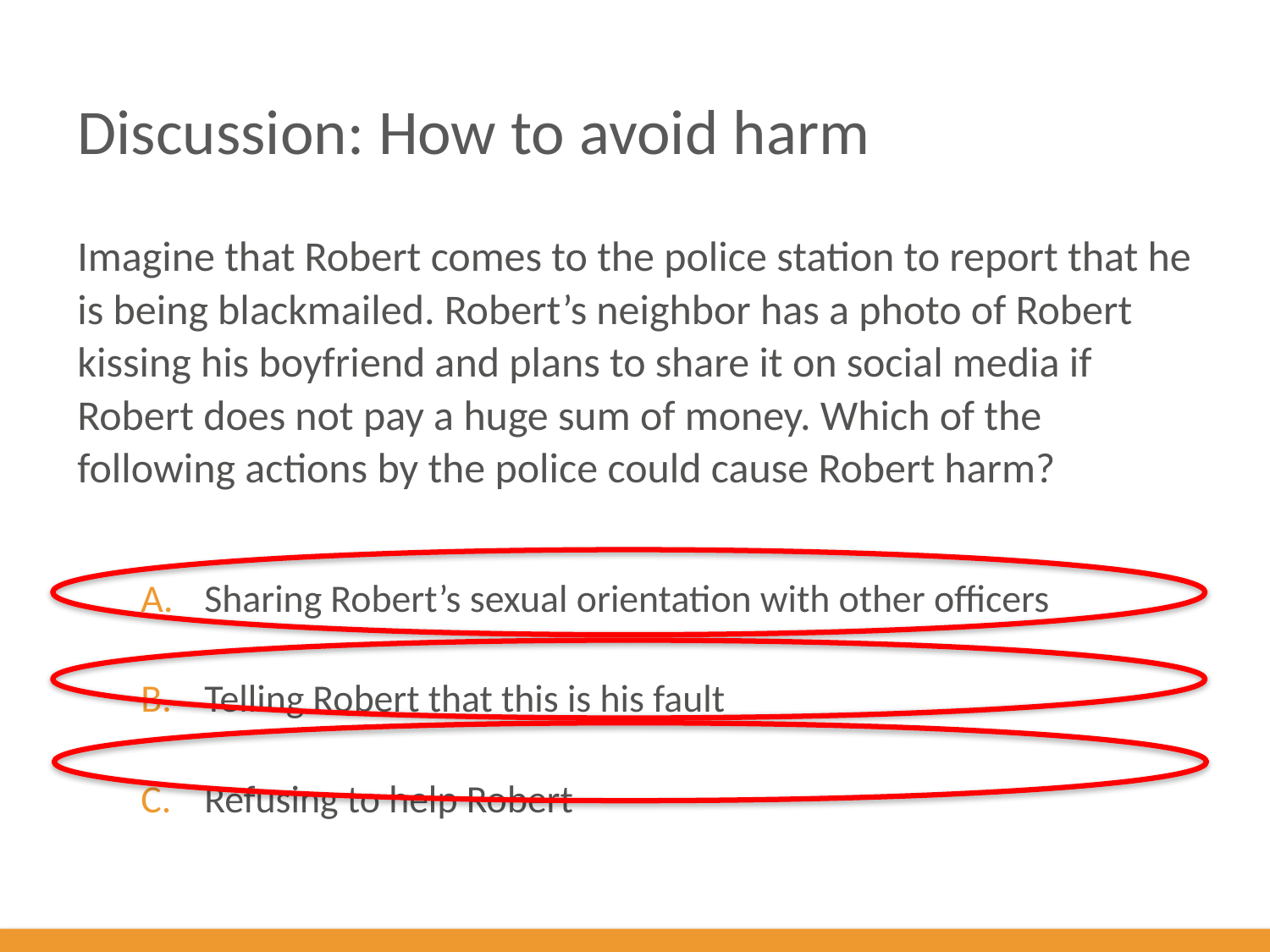

# Discussion: How to avoid harm
Imagine that Robert comes to the police station to report that he is being blackmailed. Robert’s neighbor has a photo of Robert kissing his boyfriend and plans to share it on social media if Robert does not pay a huge sum of money. Which of the following actions by the police could cause Robert harm?

Sharing Robert’s sexual orientation with other officers

Telling Robert that this is his fault

Refusing to help Robert